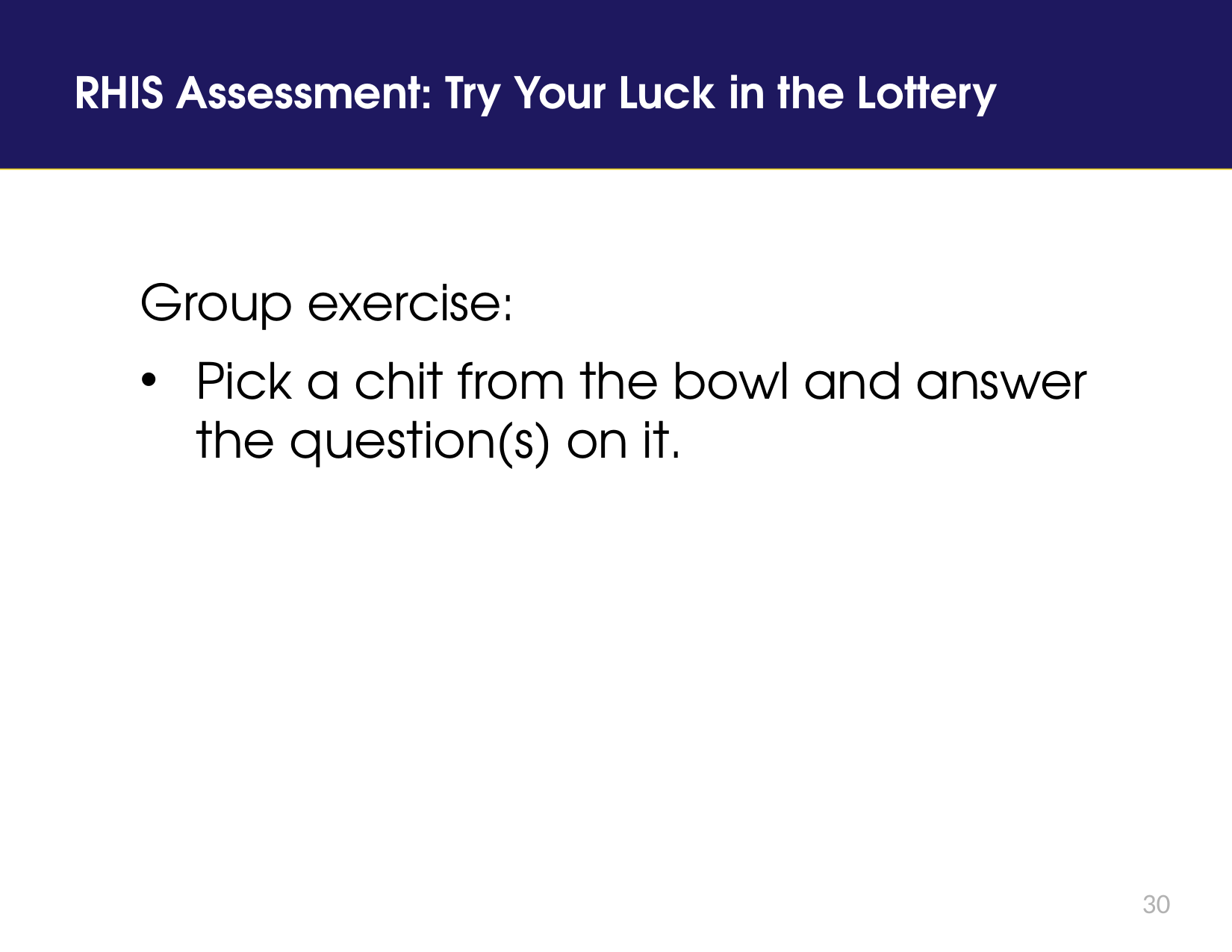

# RHIS Assessment: Try Your Luck in the Lottery
Group exercise:
Pick a chit from the bowl and answer the question(s) on it.
30